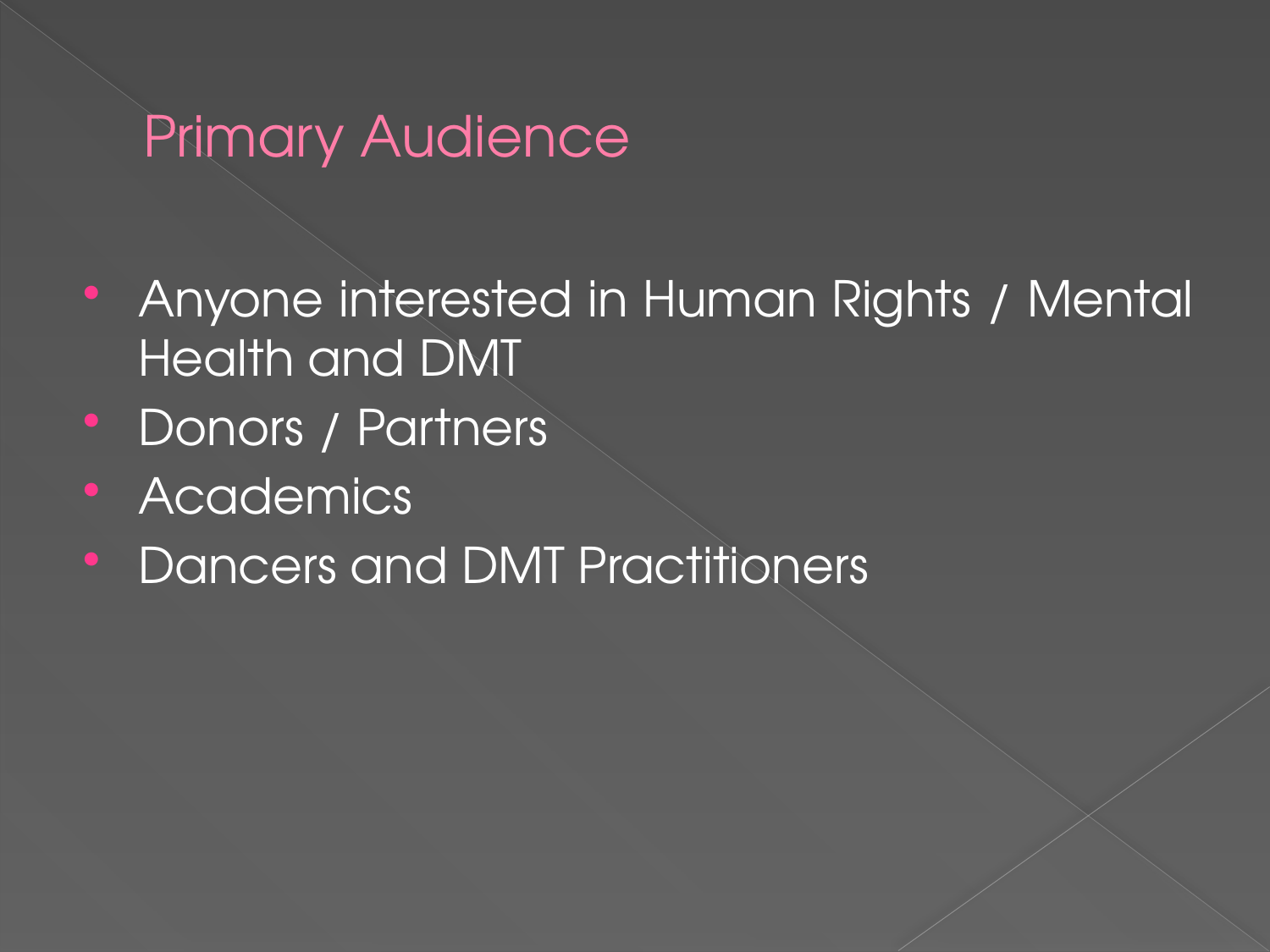

# Primary Audience
Anyone interested in Human Rights / Mental Health and DMT
Donors / Partners
Academics
Dancers and DMT Practitioners